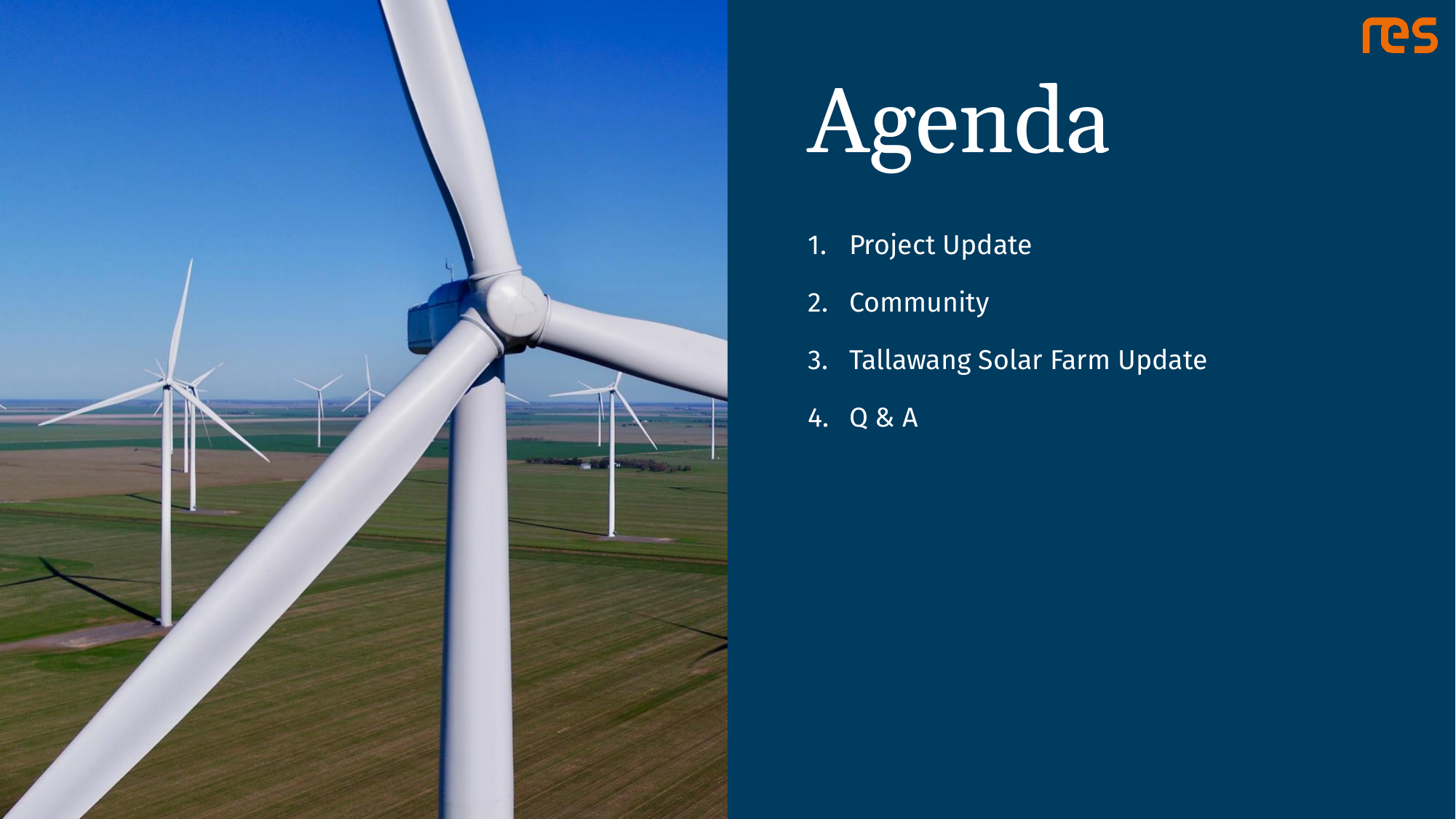

Agenda
Project Update
Community
Tallawang Solar Farm Update
Q & A